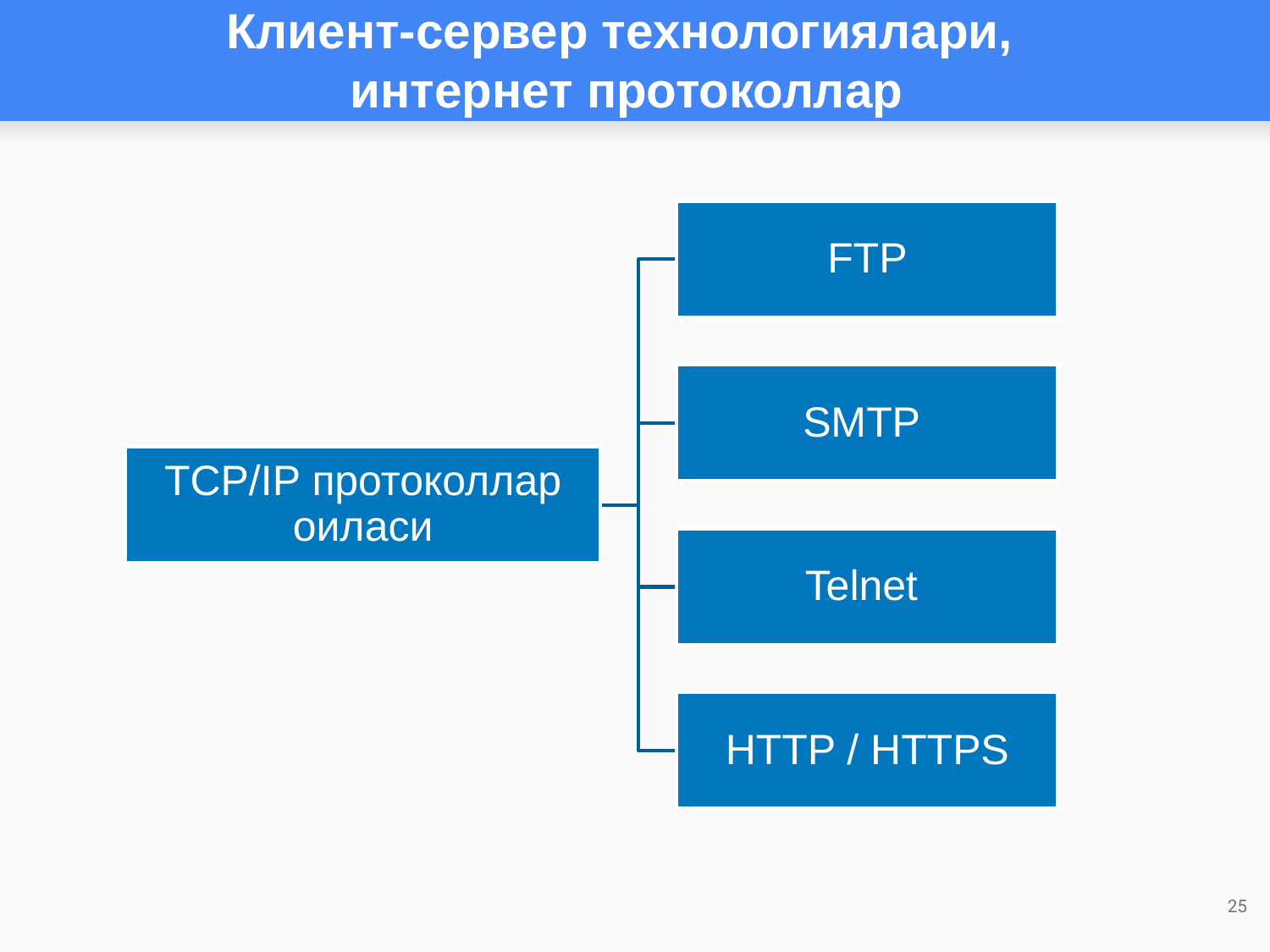

# Клиент-сервер технологиялари, интернет протоколлар
TCP/IP протоколлар оиласи
FTP
SMTP
Telnet
HTTP / HTTPS
25